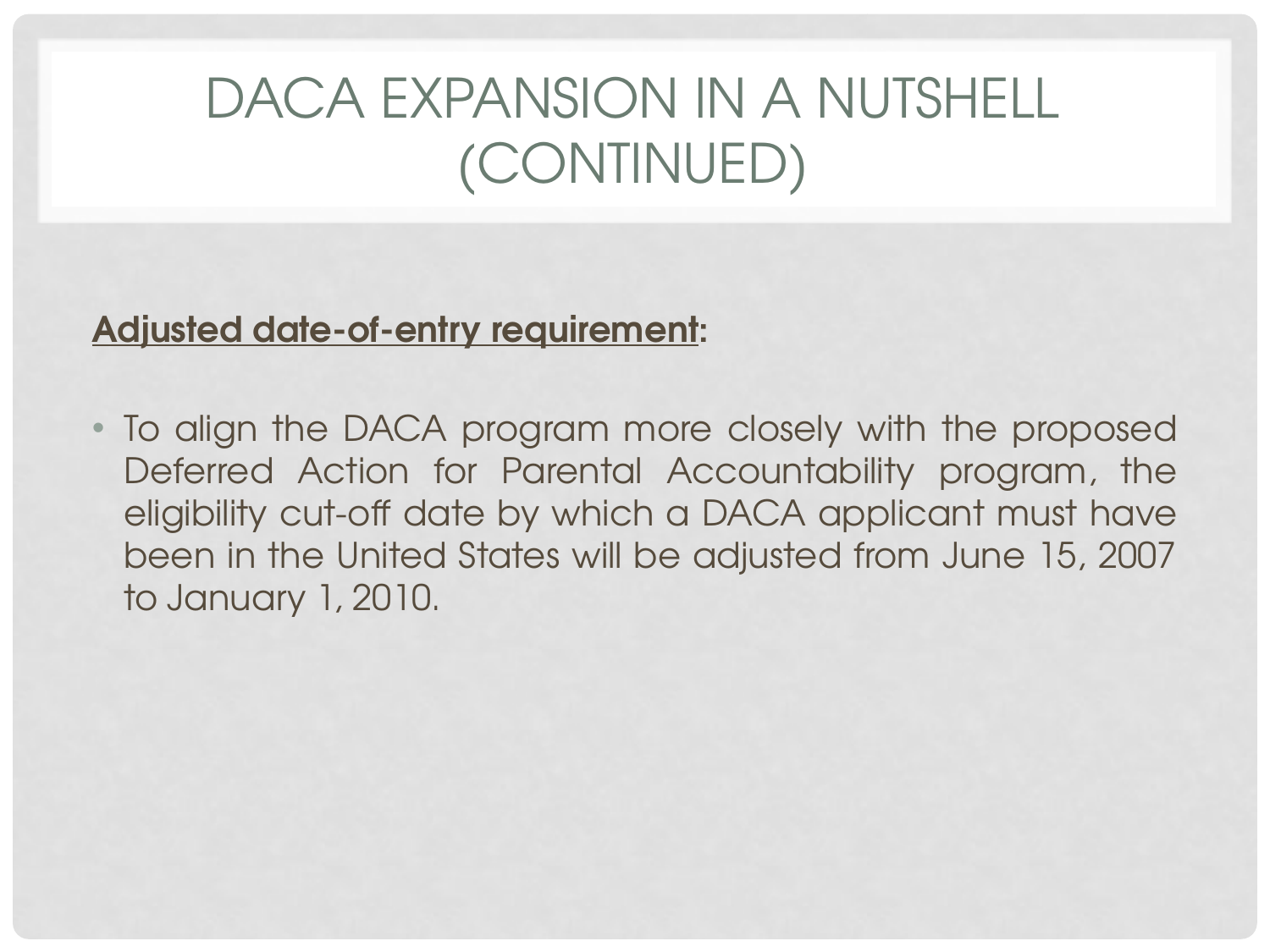

# DACA Expansion IN A NUTSHELL (CONTINUED)

Adjusted date-of-entry requirement:

To align the DACA program more closely with the proposed Deferred Action for Parental Accountability program, the eligibility cut-off date by which a DACA applicant must have been in the United States will be adjusted from June 15, 2007 to January 1, 2010.